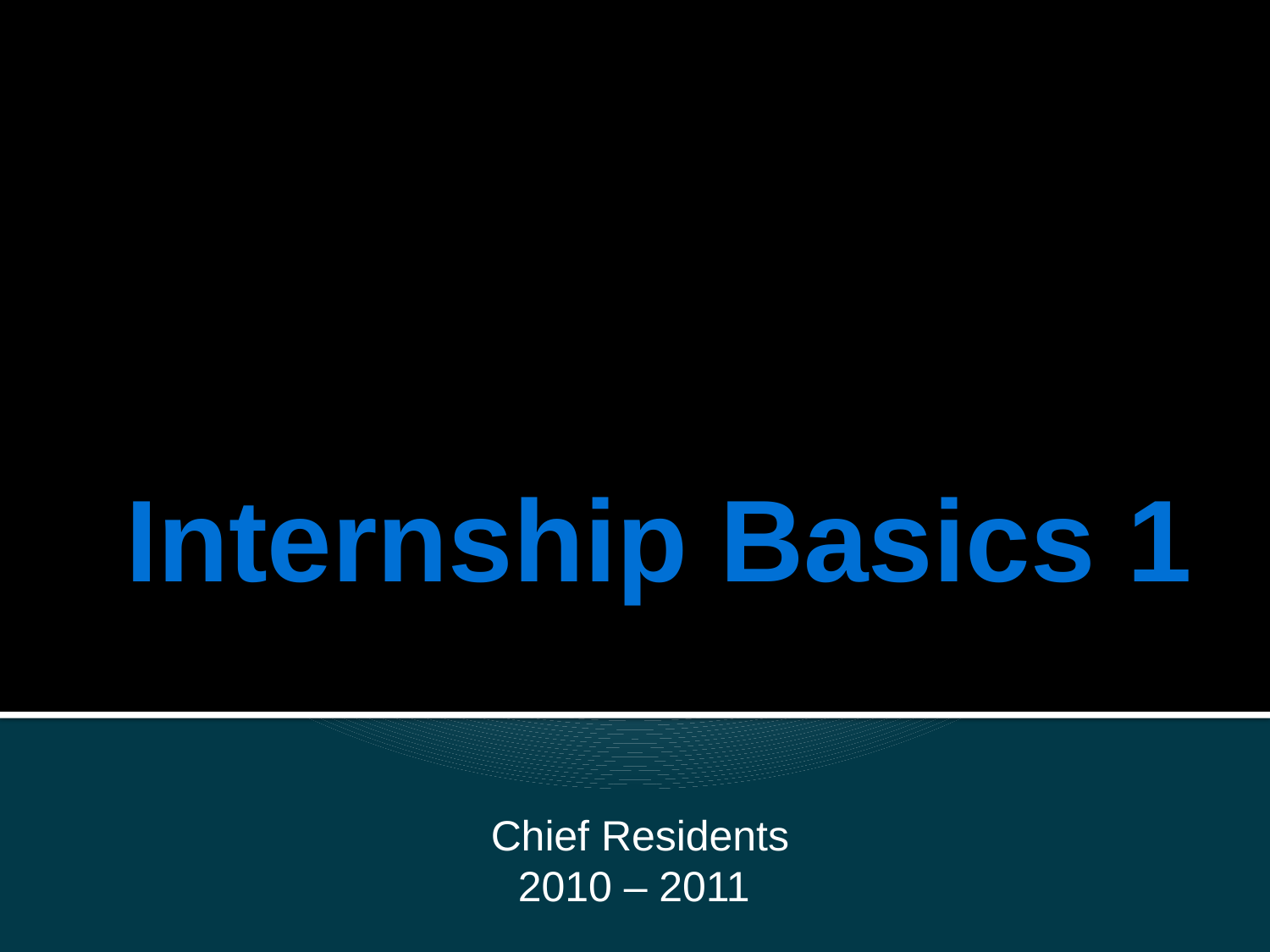

# Internship Basics 1
Chief Residents
2010 – 2011